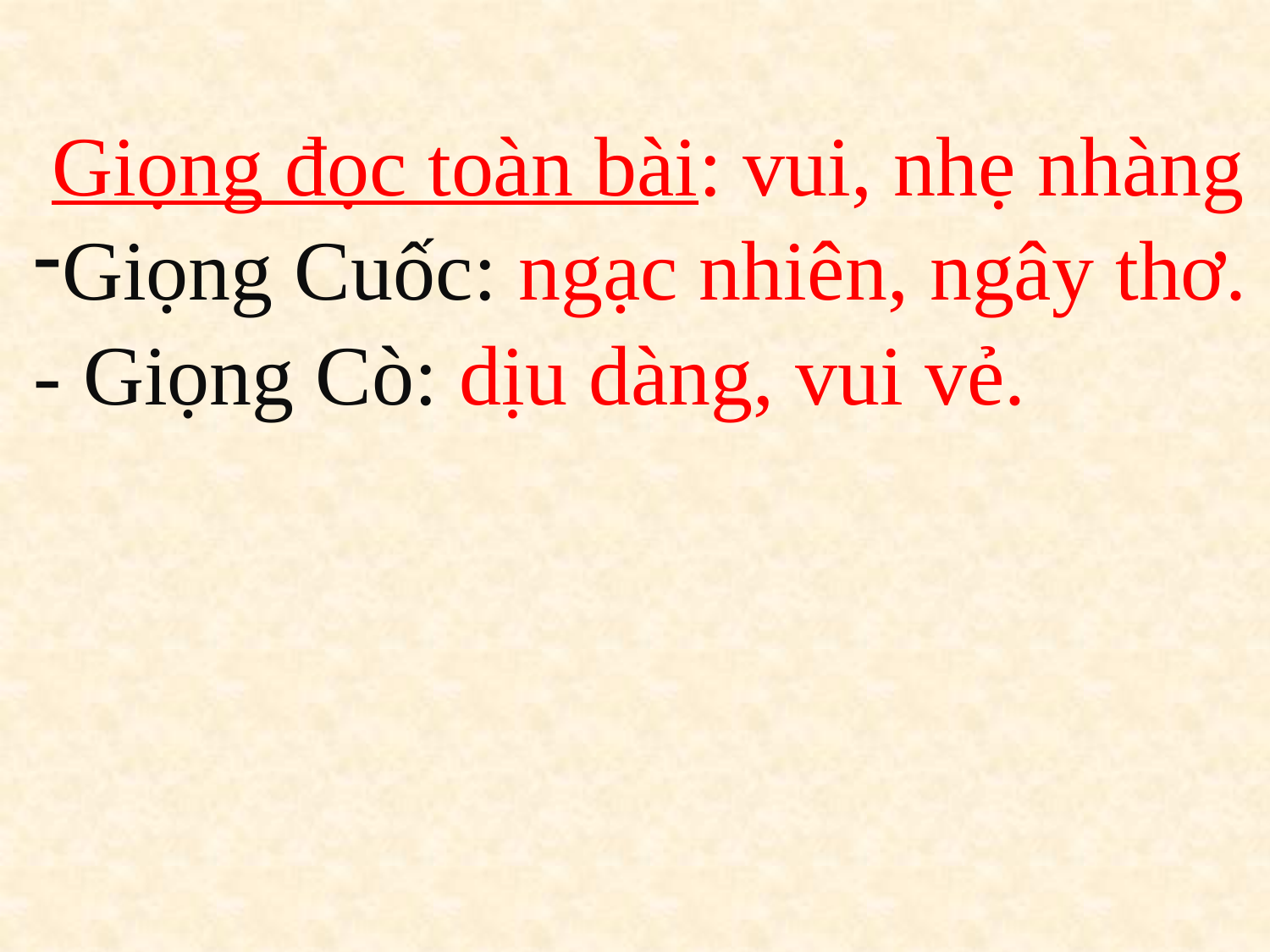

Giọng đọc toàn bài: vui, nhẹ nhàng
Giọng Cuốc: ngạc nhiên, ngây thơ.
- Giọng Cò: dịu dàng, vui vẻ.